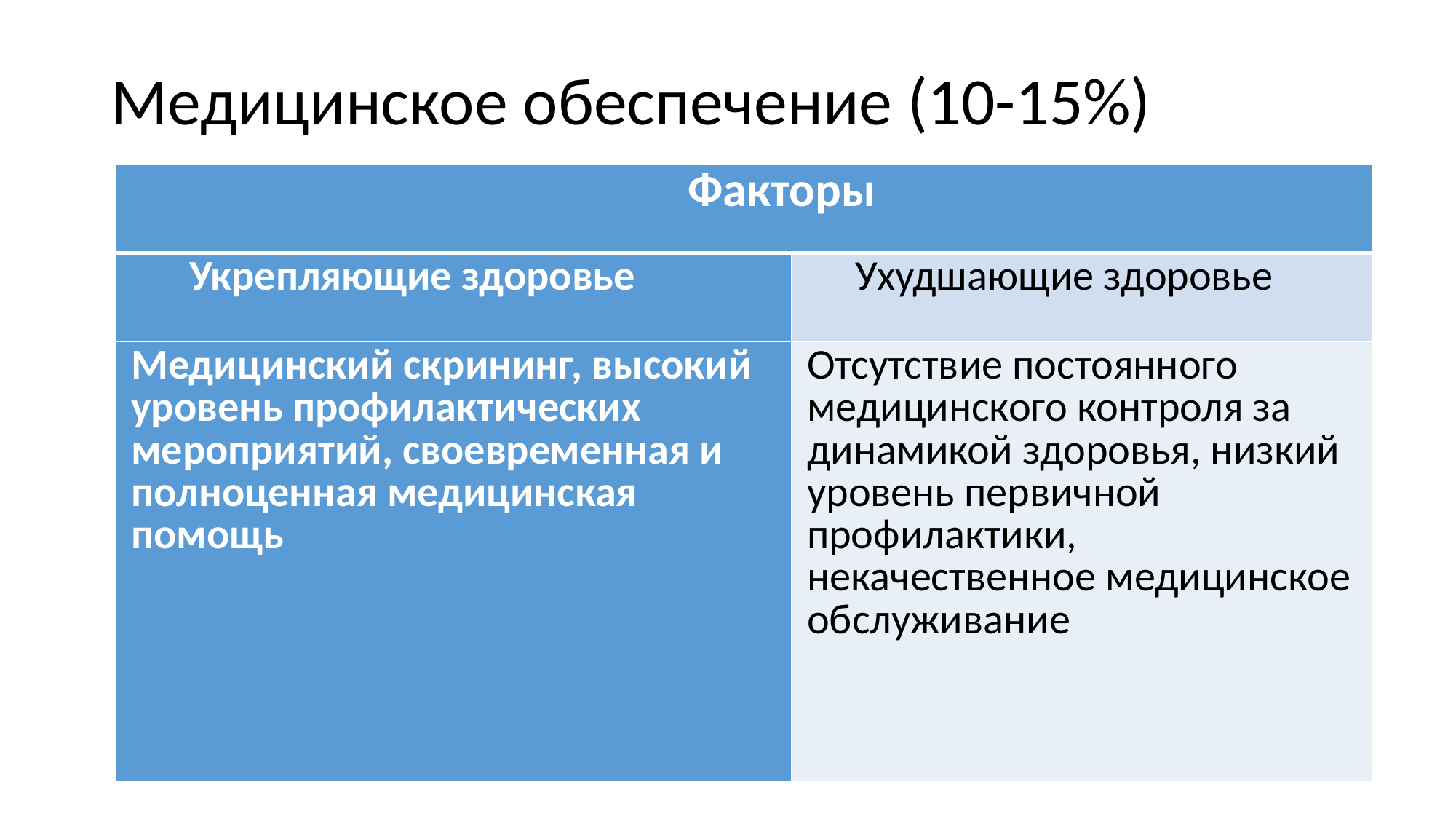

# Медицинское обеспечение (10-15%)
| Факторы |  |
| --- | --- |
| Укрепляющие здоровье | Ухудшающие здоровье |
| Медицинский скрининг, высокий уровень профилактических мероприятий, своевременная и полноценная медицинская помощь | Отсутствие постоянного медицинского контроля за динамикой здоровья, низкий уровень первичной профилактики, некачественное медицинское обслуживание |